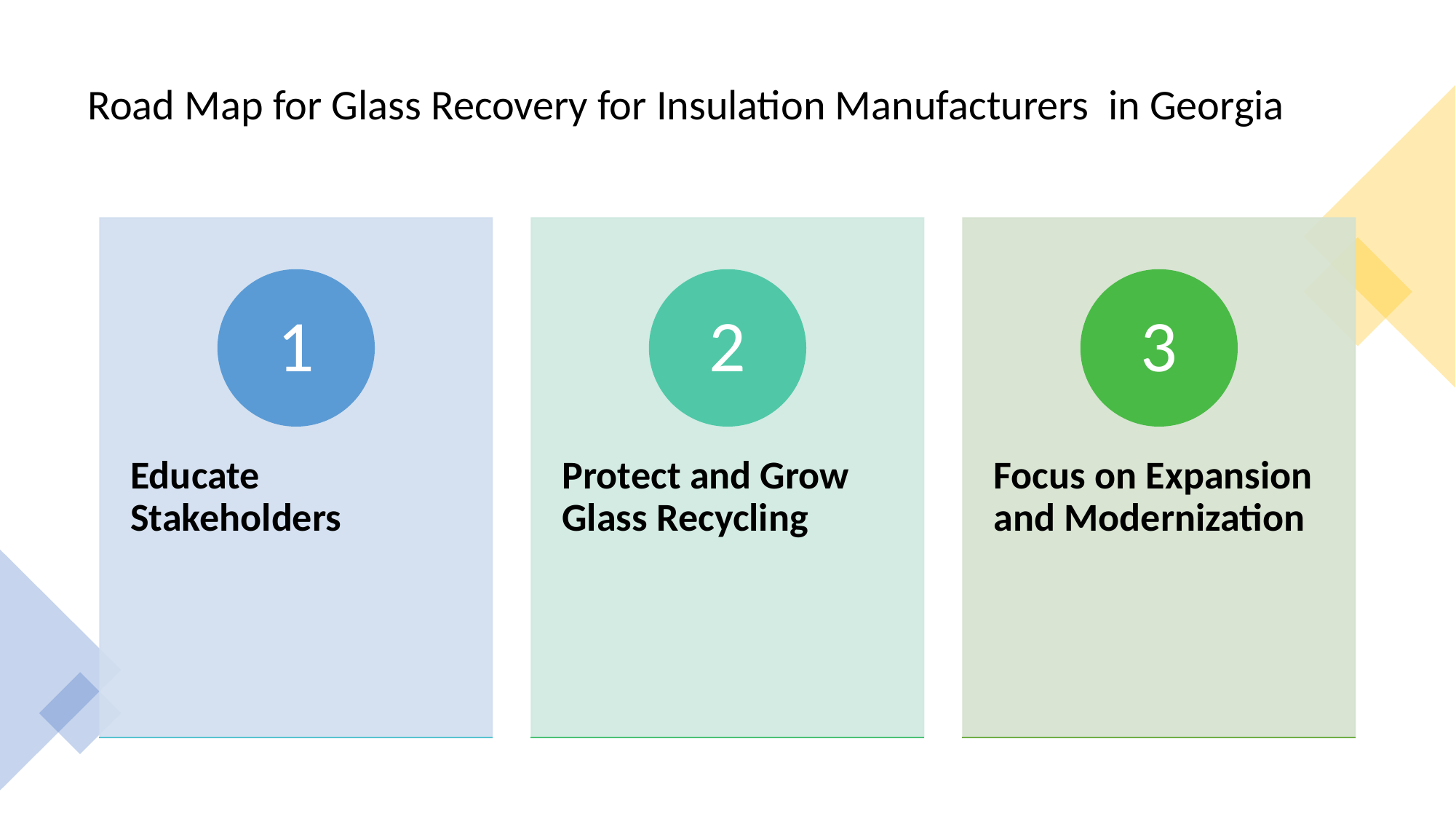

# Road Map for Glass Recovery for Insulation Manufacturers  in Georgia

Educate Stakeholders
1
Protect and Grow Glass Recycling
2
Focus on Expansion and Modernization
3